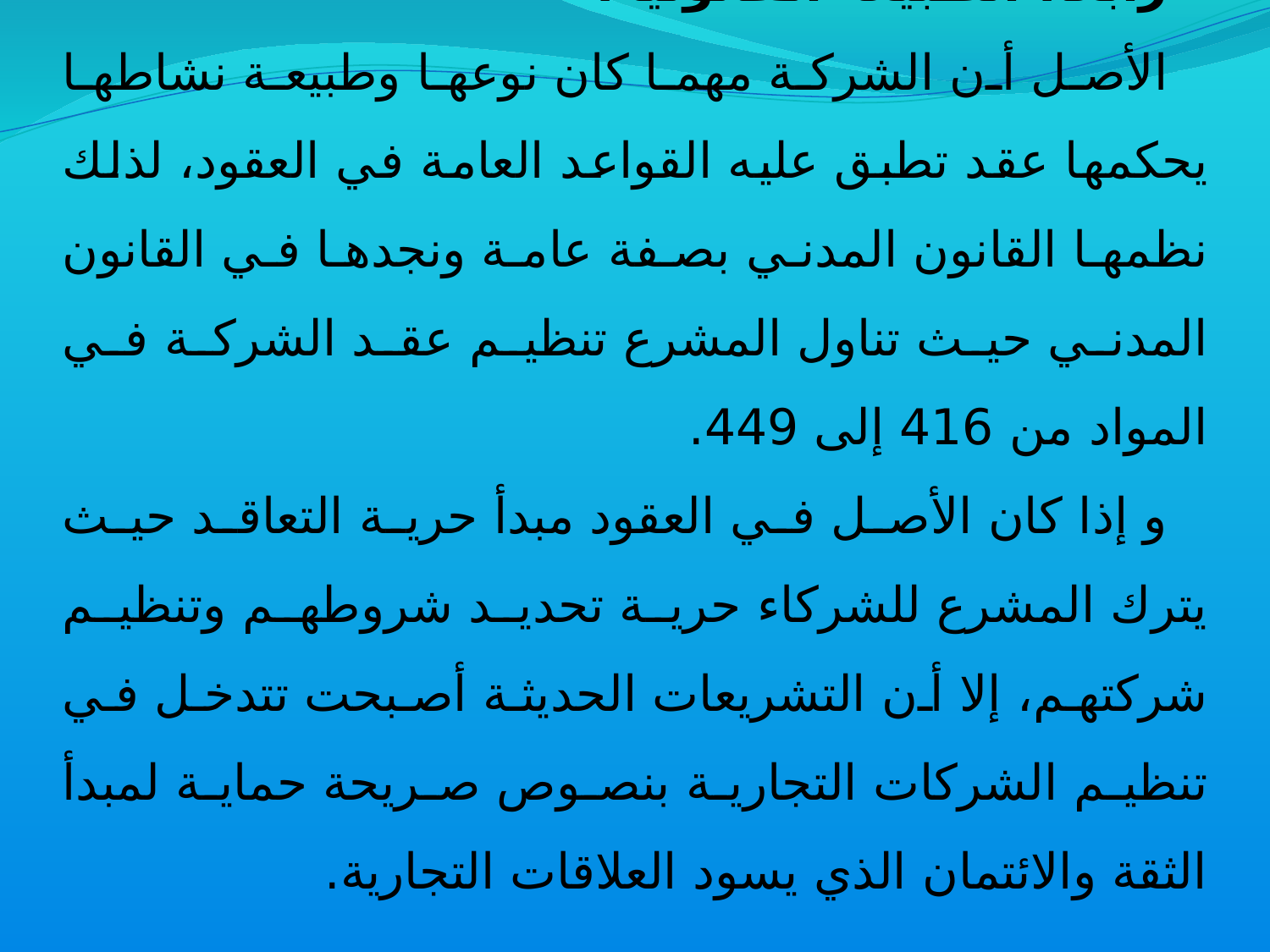

رابعا: الطبيعة القانونية:
الأصل أن الشركة مهما كان نوعها وطبيعة نشاطها يحكمها عقد تطبق عليه القواعد العامة في العقود، لذلك نظمها القانون المدني بصفة عامة ونجدها في القانون المدني حيث تناول المشرع تنظيم عقد الشركة في المواد من 416 إلى 449.
و إذا كان الأصل في العقود مبدأ حرية التعاقد حيث يترك المشرع للشركاء حرية تحديد شروطهم وتنظيم شركتهم، إلا أن التشريعات الحديثة أصبحت تتدخل في تنظيم الشركات التجارية بنصوص صريحة حماية لمبدأ الثقة والائتمان الذي يسود العلاقات التجارية.